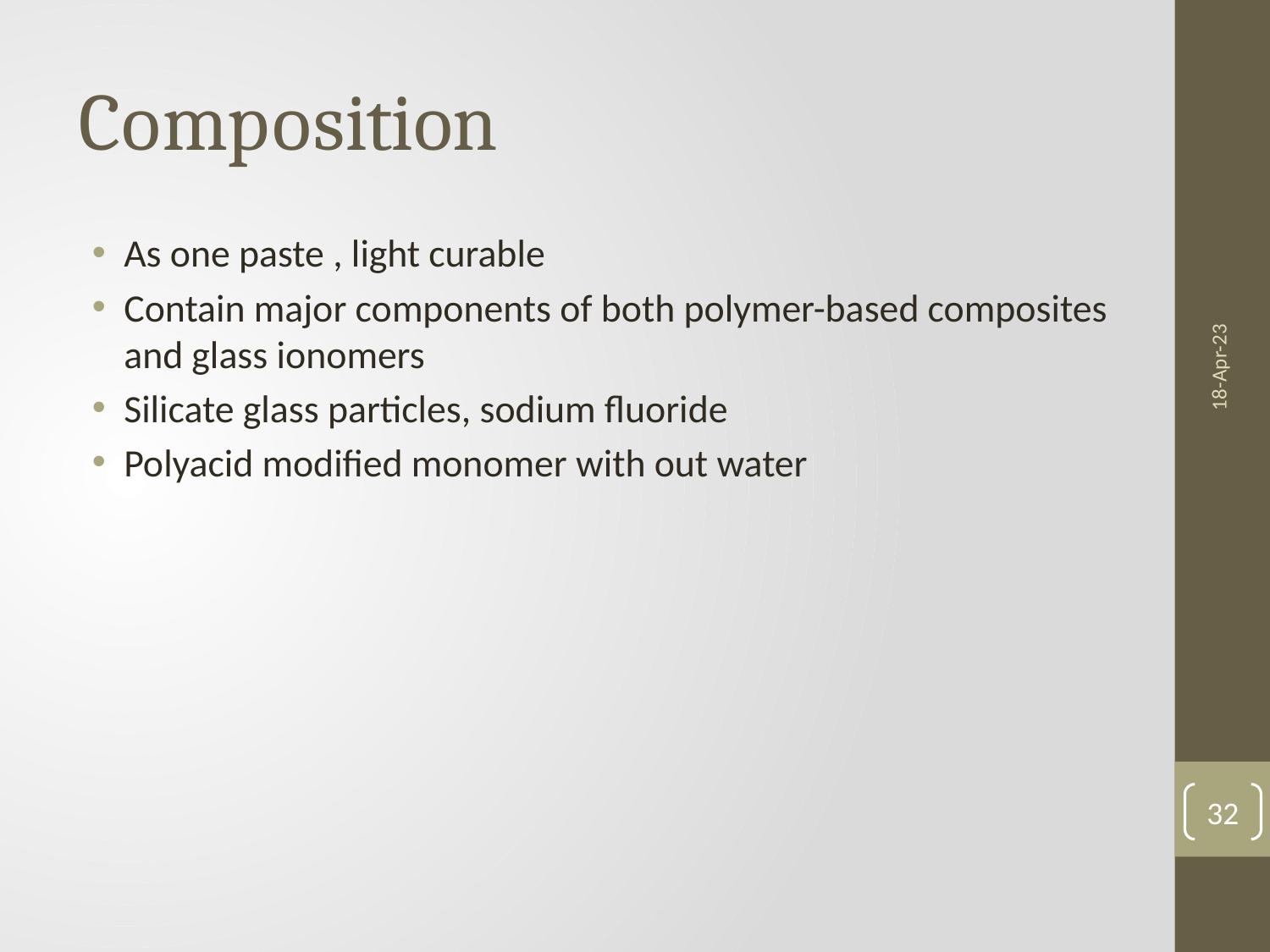

# Composition
As one paste , light curable
Contain major components of both polymer-based composites and glass ionomers
Silicate glass particles, sodium fluoride
Polyacid modified monomer with out water
18-Apr-23
32